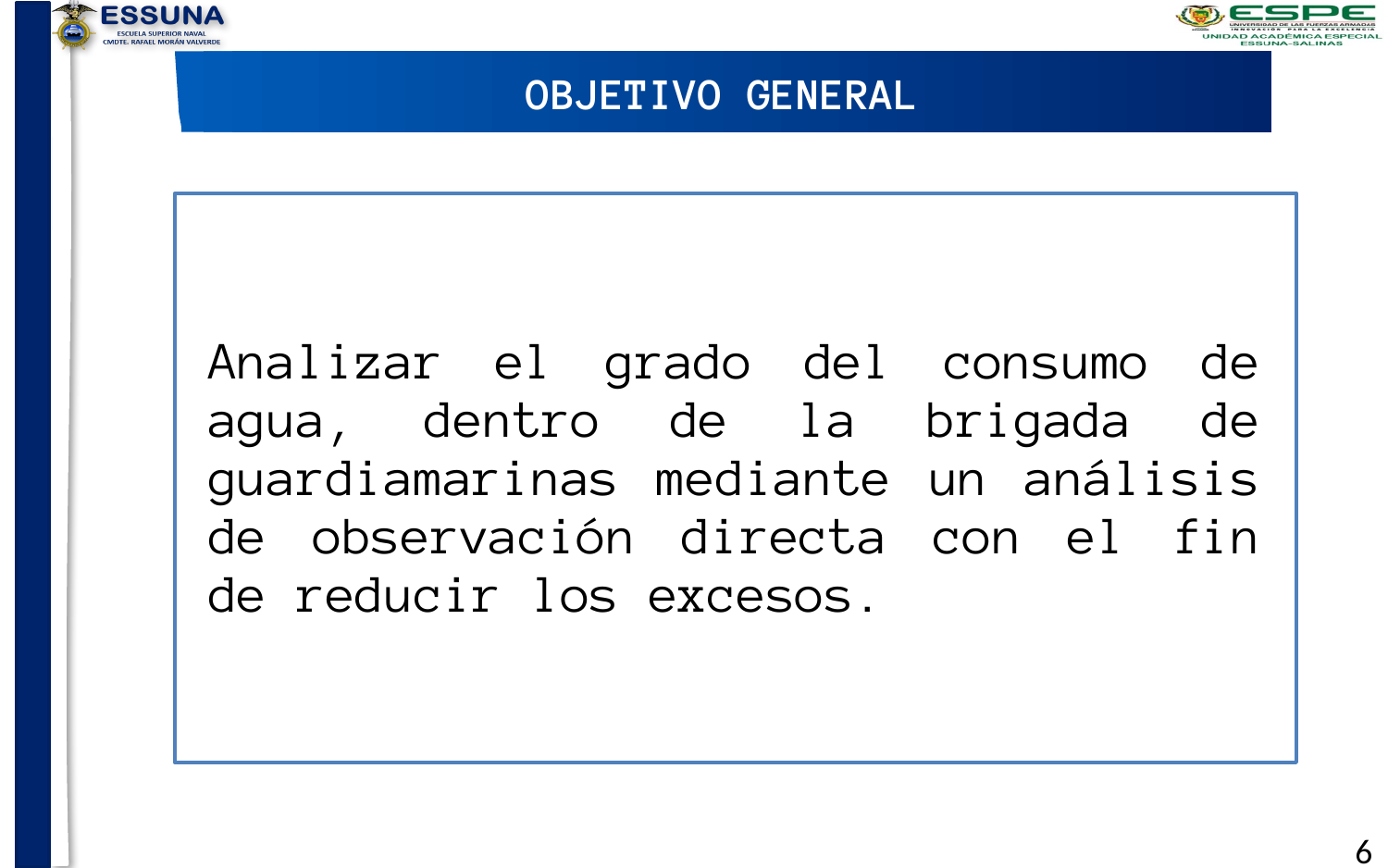

MARCO JURÍDICO
OBJETIVO GENERAL
Analizar el grado del consumo de agua, dentro de la brigada de guardiamarinas mediante un análisis de observación directa con el fin de reducir los excesos.
6